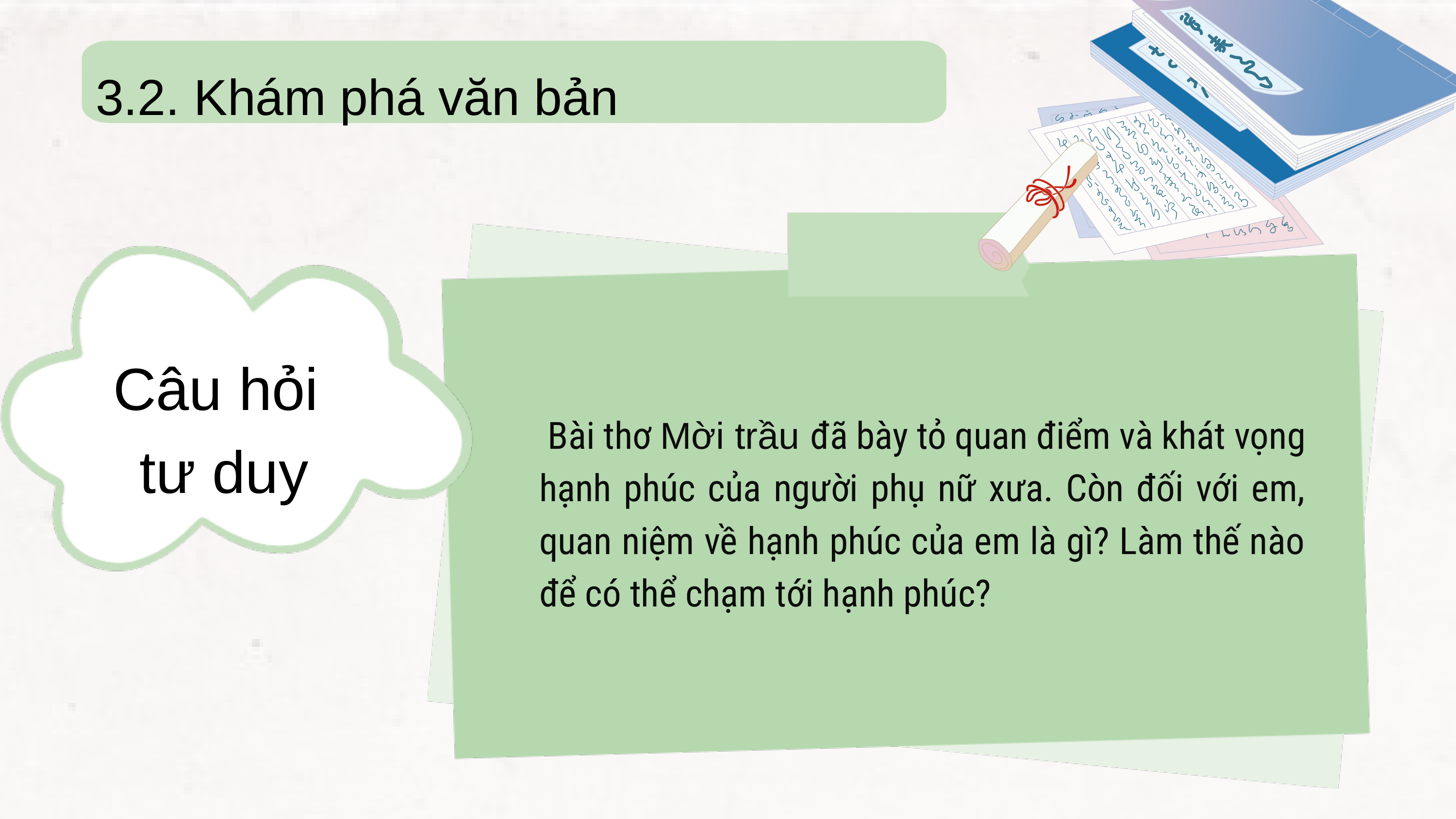

3.2. Khám phá văn bản

Câu hỏi
 tư duy
 Bài thơ Mời trầu đã bày tỏ quan điểm và khát vọng hạnh phúc của người phụ nữ xưa. Còn đối với em, quan niệm về hạnh phúc của em là gì? Làm thế nào để có thể chạm tới hạnh phúc?